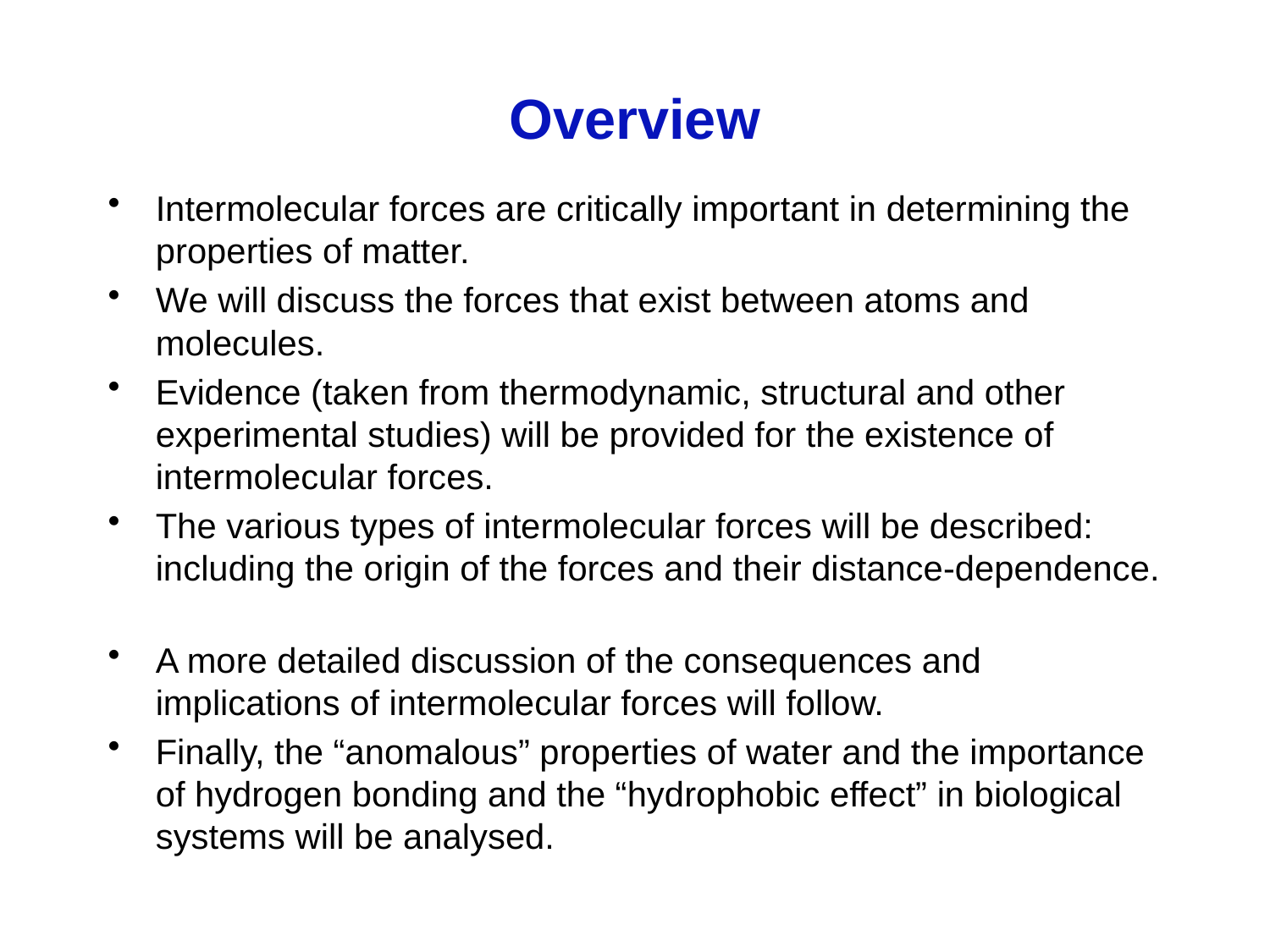

# Overview
Intermolecular forces are critically important in determining the properties of matter.
We will discuss the forces that exist between atoms and molecules.
Evidence (taken from thermodynamic, structural and other experimental studies) will be provided for the existence of intermolecular forces.
The various types of intermolecular forces will be described: including the origin of the forces and their distance-dependence.
A more detailed discussion of the consequences and implications of intermolecular forces will follow.
Finally, the “anomalous” properties of water and the importance of hydrogen bonding and the “hydrophobic effect” in biological systems will be analysed.